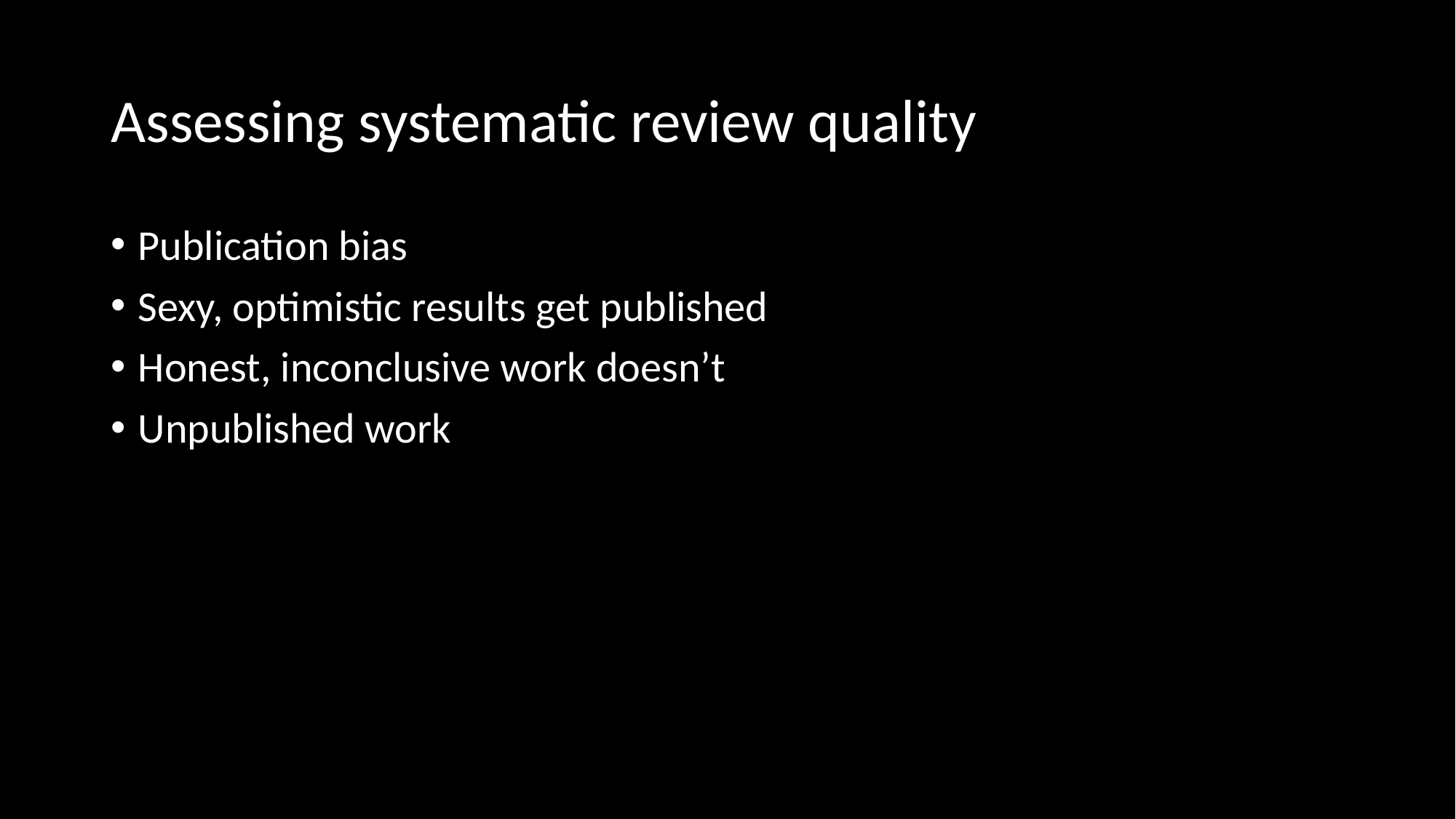

# Assessing systematic review quality
Publication bias
Sexy, optimistic results get published
Honest, inconclusive work doesn’t
Unpublished work